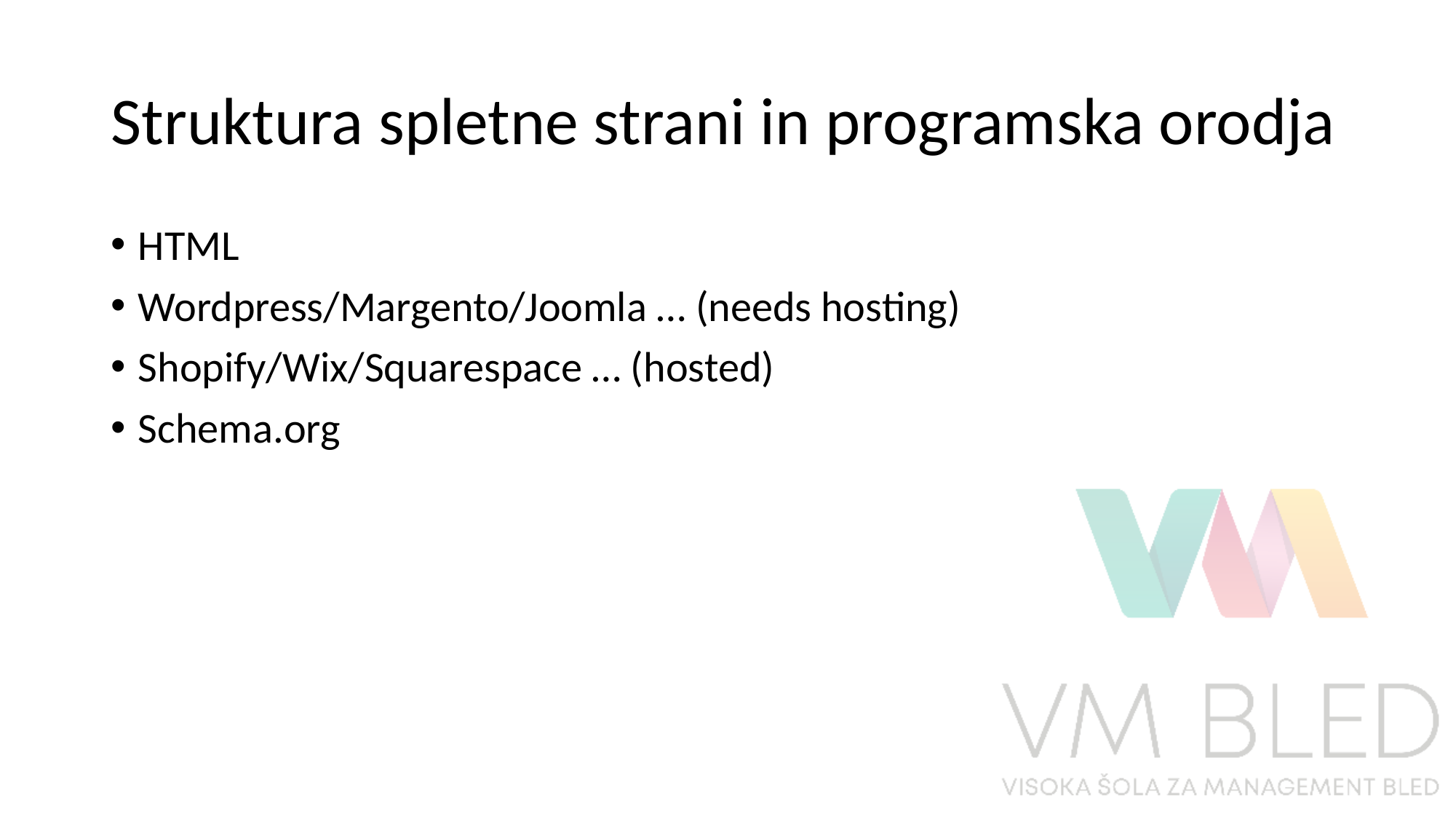

# Struktura spletne strani in programska orodja
HTML
Wordpress/Margento/Joomla … (needs hosting)
Shopify/Wix/Squarespace … (hosted)
Schema.org